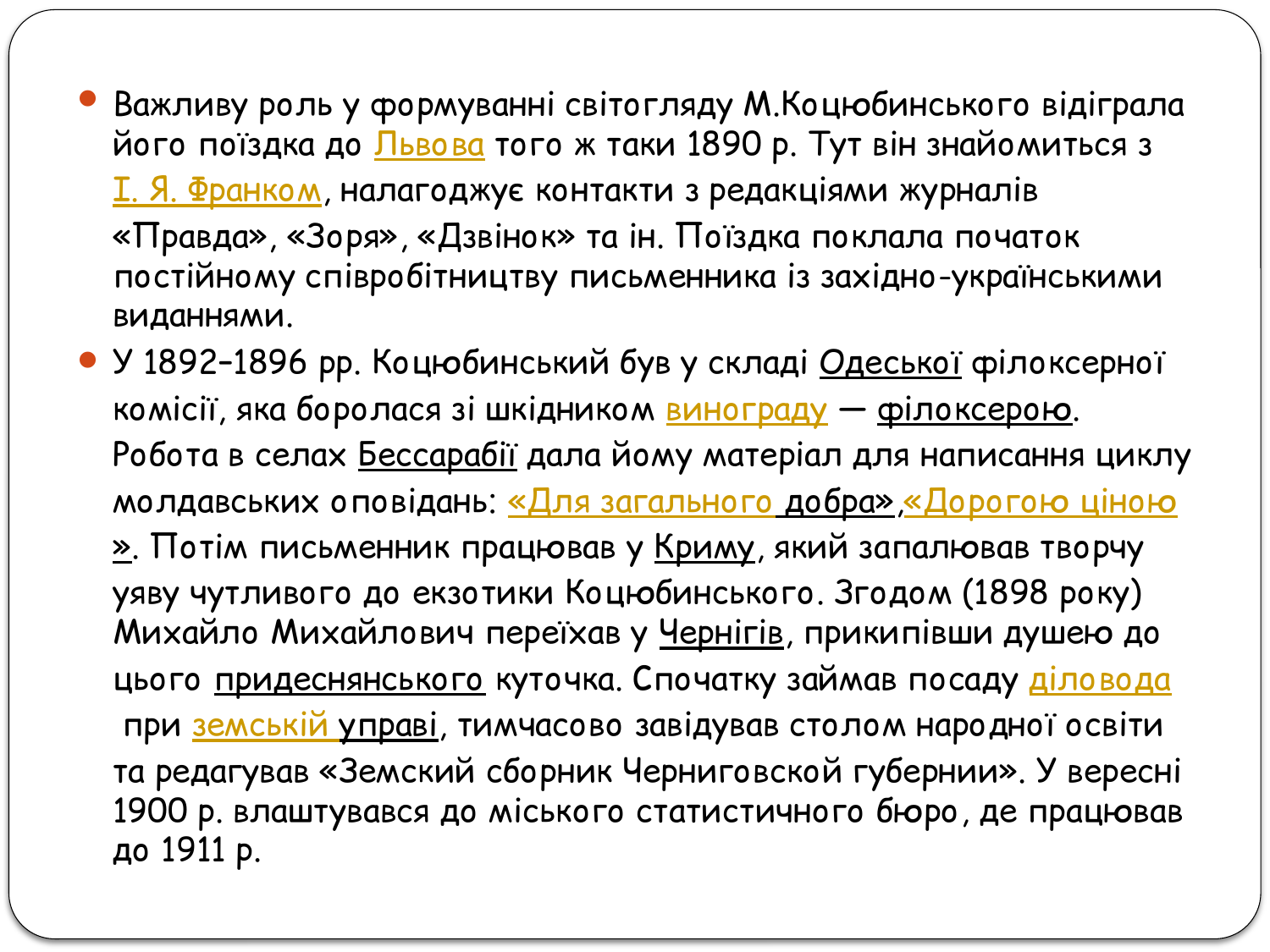

Важливу роль у формуванні світогляду М.Коцюбинського відіграла його поїздка до Львова того ж таки 1890 р. Тут він знайомиться з І. Я. Франком, налагоджує контакти з редакціями журналів «Правда», «Зоря», «Дзвінок» та ін. Поїздка поклала початок постійному співробітництву письменника із західно-українськими виданнями.
У 1892–1896 рр. Коцюбинський був у складі Одеської філоксерної комісії, яка боролася зі шкідником винограду — філоксерою. Робота в селах Бессарабії дала йому матеріал для написання циклу молдавських оповідань: «Для загального добра»,«Дорогою ціною». Потім письменник працював у Криму, який запалював творчу уяву чутливого до екзотики Коцюбинського. Згодом (1898 року) Михайло Михайлович переїхав у Чернігів, прикипівши душею до цього придеснянського куточка. Спочатку займав посаду діловода при земській управі, тимчасово завідував столом народної освіти та редагував «Земский сборник Черниговской губернии». У вересні 1900 р. влаштувався до міського статистичного бюро, де працював до 1911 р.